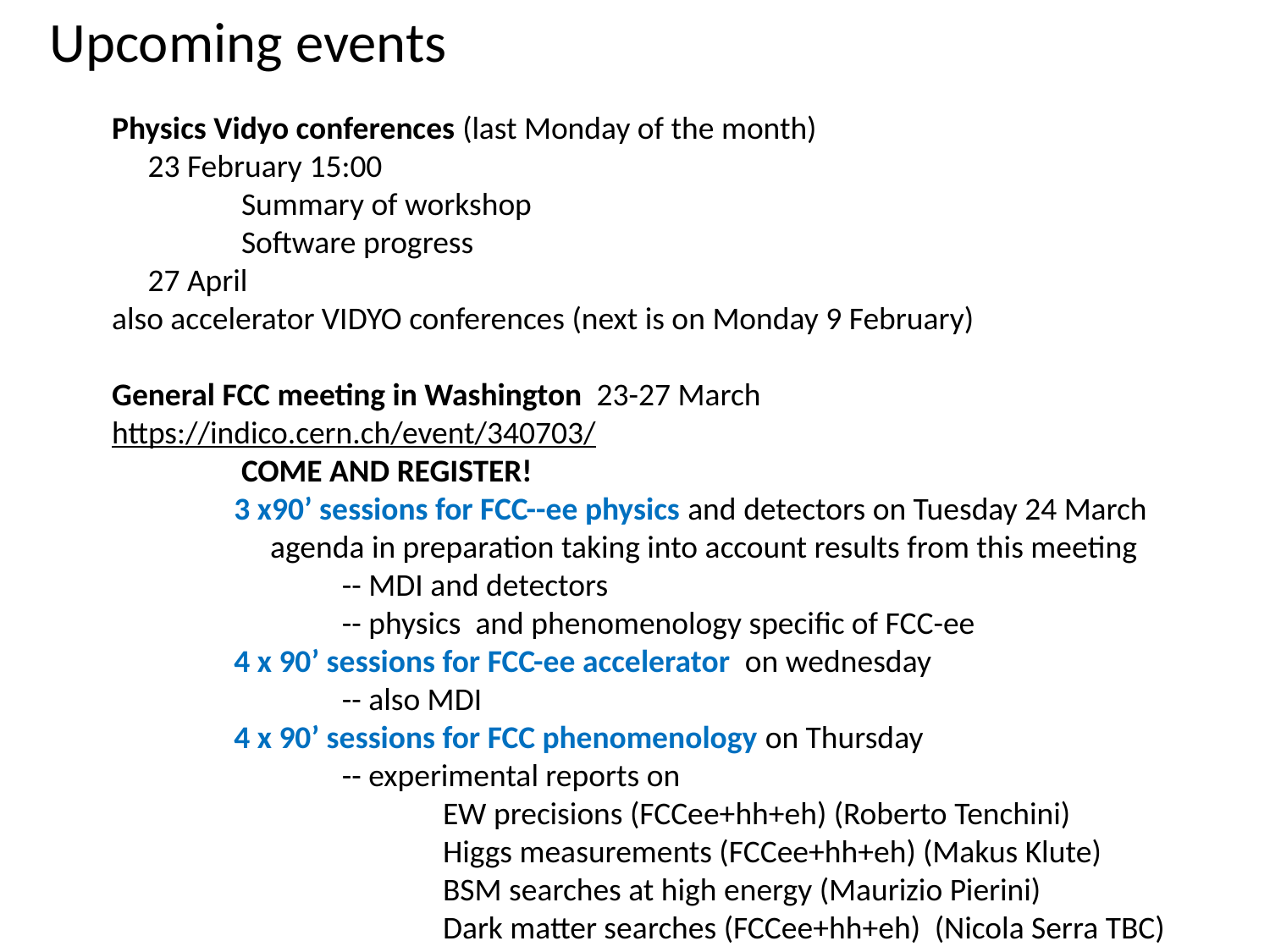

Upcoming events
Physics Vidyo conferences (last Monday of the month)
     23 February 15:00
                  Summary of workshop
                  Software progress
     27 April
also accelerator VIDYO conferences (next is on Monday 9 February)

General FCC meeting in Washington  23-27 March
https://indico.cern.ch/event/340703/
                  COME AND REGISTER!
                 3 x90’ sessions for FCC--ee physics and detectors on Tuesday 24 March
                      agenda in preparation taking into account results from this meeting
                                -- MDI and detectors
                                -- physics  and phenomenology specific of FCC-ee
                 4 x 90’ sessions for FCC-ee accelerator  on wednesday
                                -- also MDI
                 4 x 90’ sessions for FCC phenomenology on Thursday
                                -- experimental reports on
                                              EW precisions (FCCee+hh+eh) (Roberto Tenchini)
                                              Higgs measurements (FCCee+hh+eh) (Makus Klute)
                                              BSM searches at high energy (Maurizio Pierini)
                                              Dark matter searches (FCCee+hh+eh)  (Nicola Serra TBC)